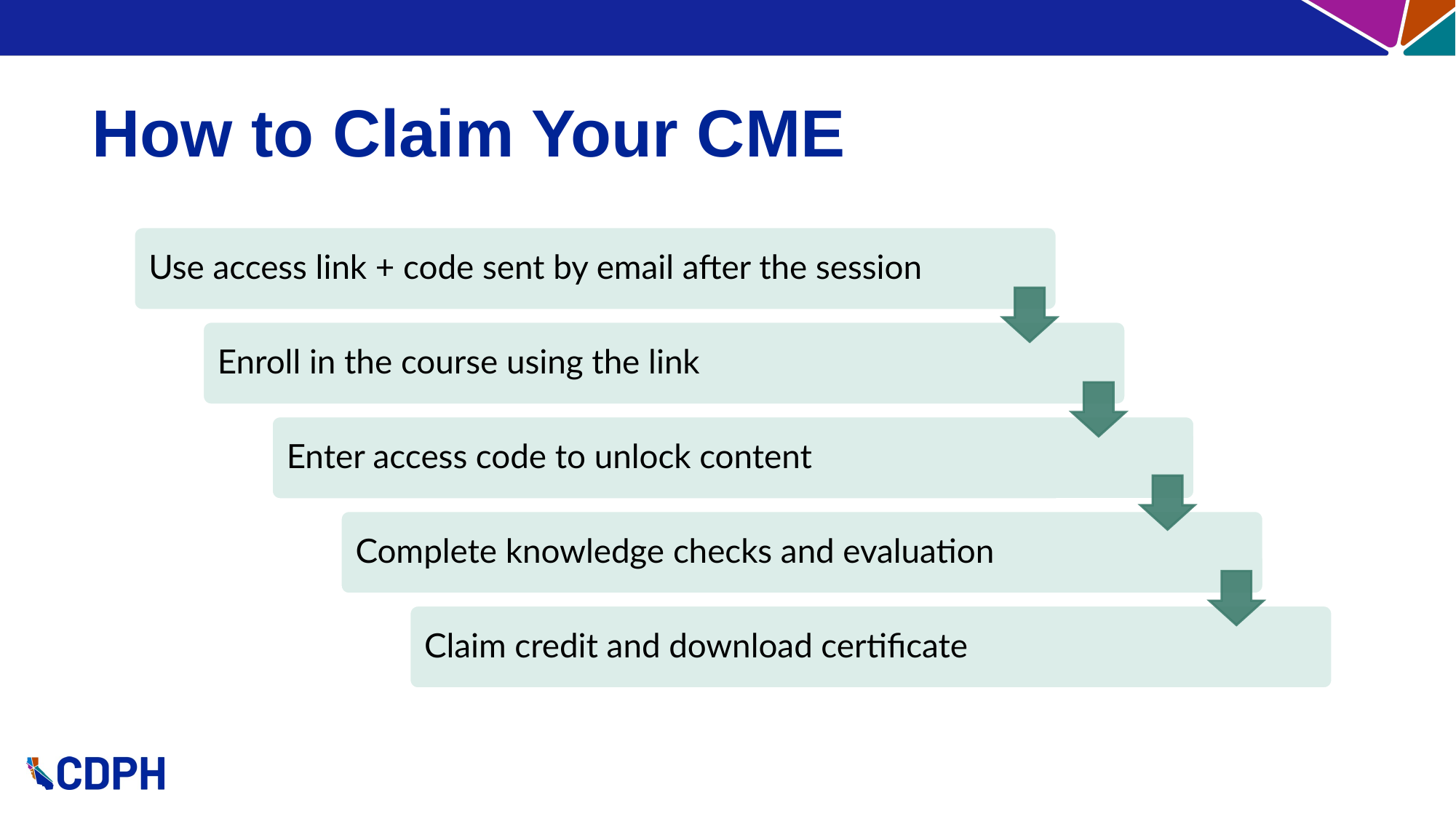

# How to Claim Your CME
Use access link + code sent by email after the session ​
Enroll in the course using the link ​
Enter access code to unlock content ​
Complete knowledge checks and evaluation ​
Claim credit and download certificate​